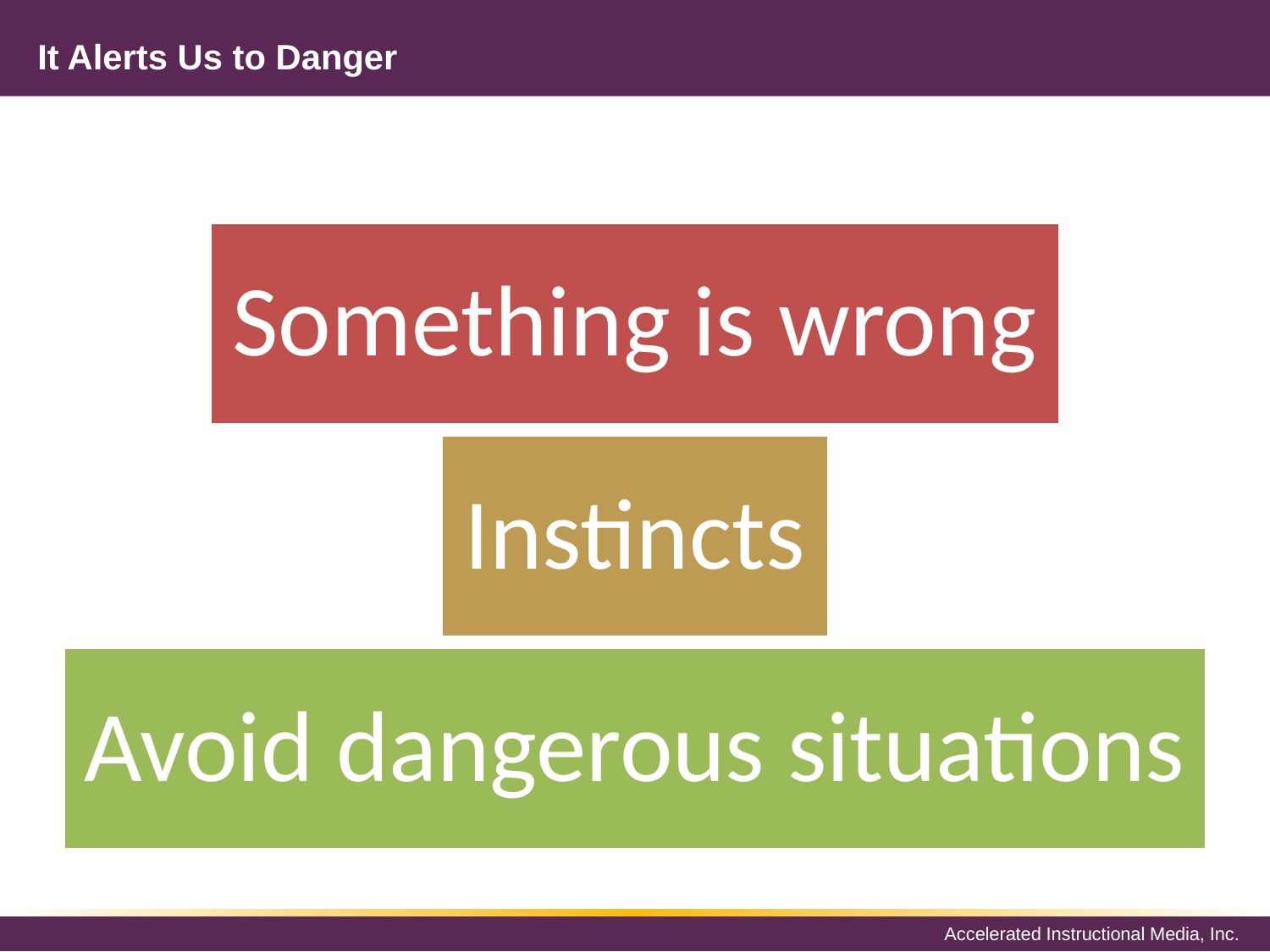

# It Alerts Us to Danger

Something is wrong
Instincts
Avoid dangerous situations